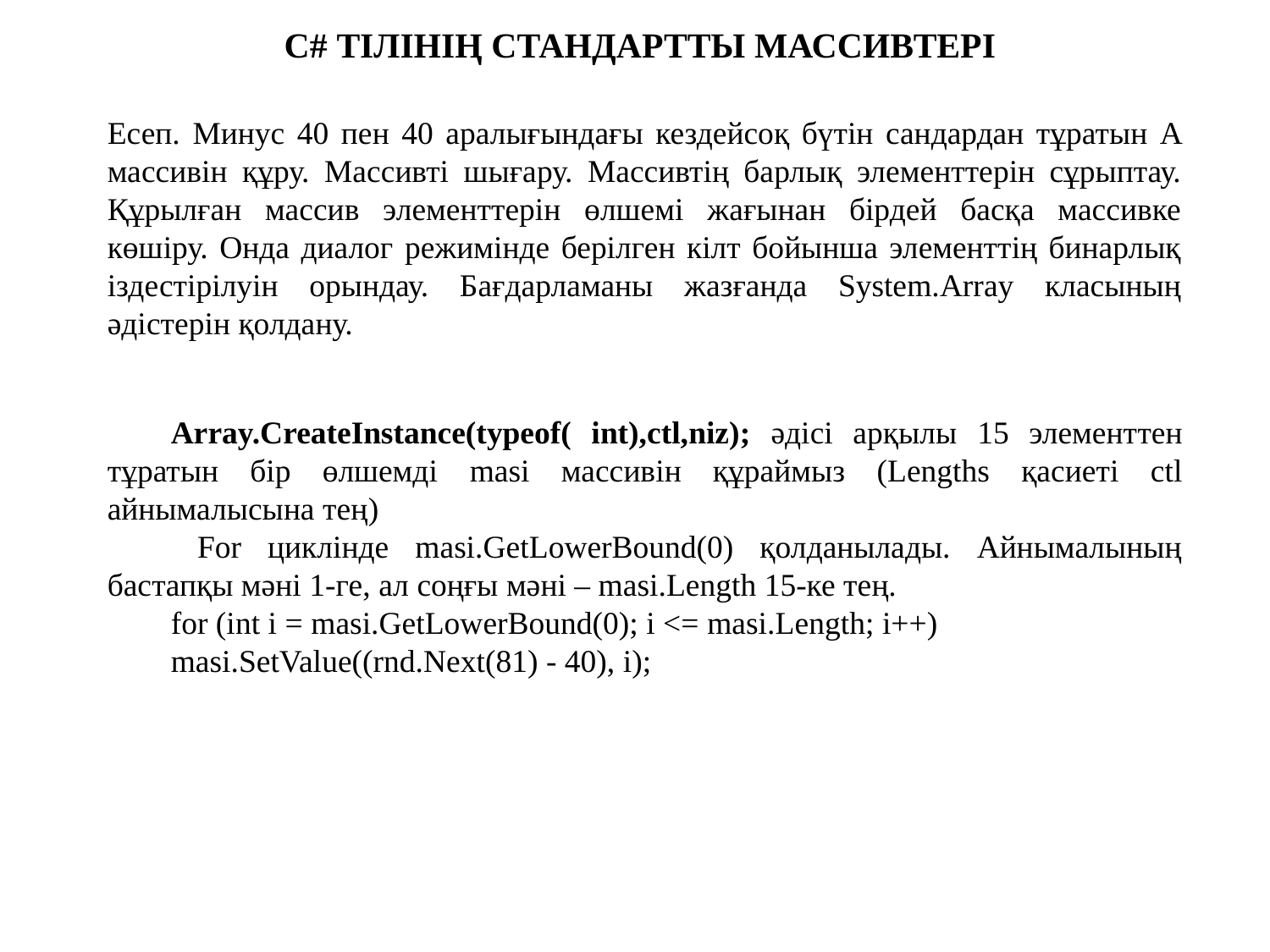

C# ТІЛІНІҢ СТАНДАРТТЫ МАССИВТЕРІ
Есеп. Минус 40 пен 40 аралығындағы кездейсоқ бүтін сандардан тұратын A массивін құру. Массивті шығару. Массивтің барлық элементтерін сұрыптау. Құрылған массив элементтерін өлшемі жағынан бірдей басқа массивке көшіру. Онда диалог режимінде берілген кілт бойынша элементтің бинарлық іздестірілуін орындау. Бағдарламаны жазғанда System.Array класының әдістерін қолдану.
Array.CreateInstance(typeof( int),ctl,niz); әдісі арқылы 15 элементтен тұратын бір өлшемді masi массивін құраймыз (Lengths қасиеті ctl айнымалысына тең)
 For циклінде masi.GetLowerBound(0) қолданылады. Айнымалының бастапқы мәні 1-ге, ал соңғы мәні – masi.Length 15-ке тең.
for (int i = masi.GetLowerBound(0); i <= masi.Length; i++)
masi.SetValue((rnd.Next(81) - 40), i);